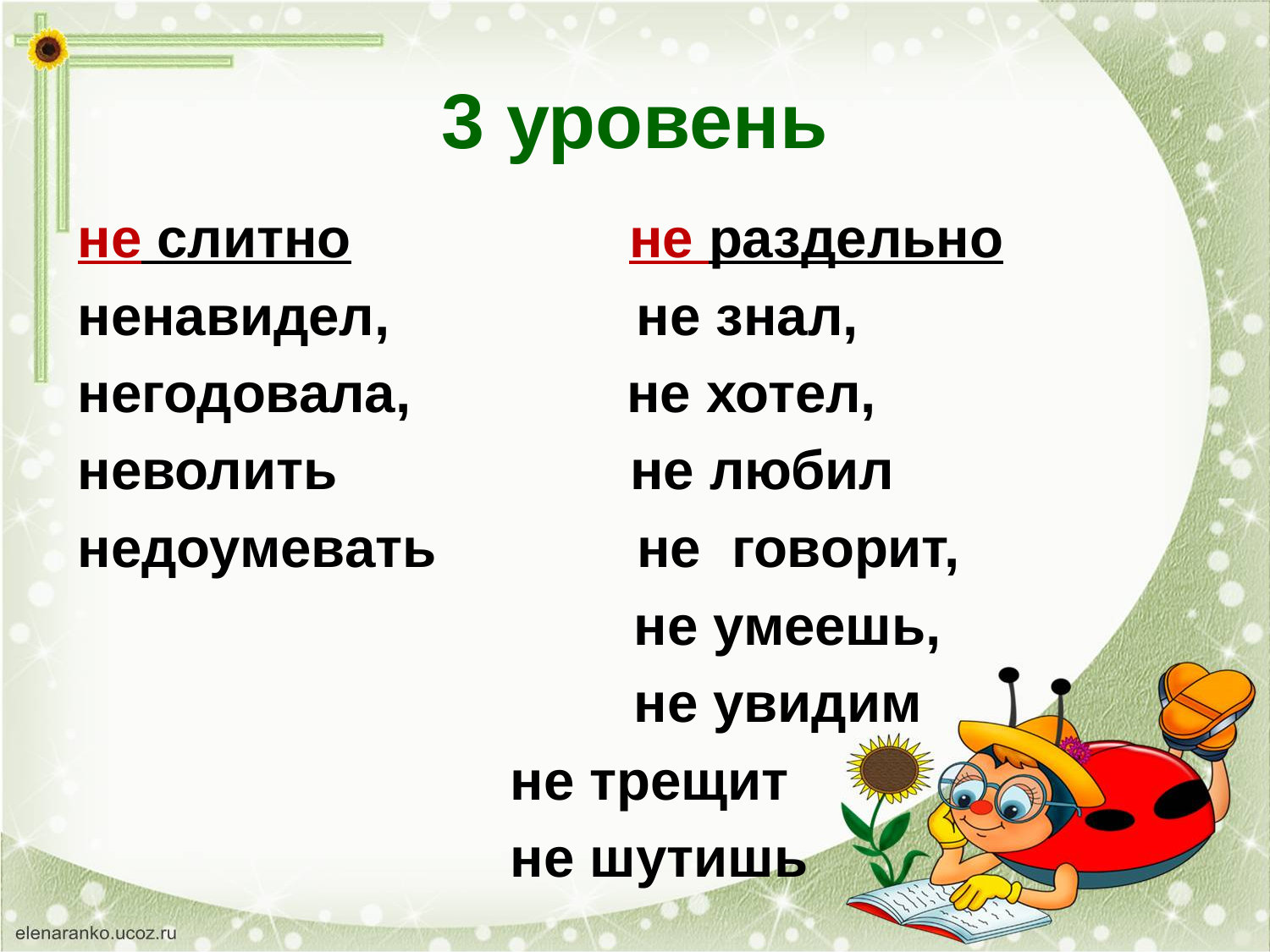

# 3 уровень
не слитно                  не раздельно
ненавидел,                не знал,
негодовала,              не хотел,
неволить                   не любил
недоумевать             не  говорит,
                                    не умеешь,
                                    не увидим
                            не трещит
                            не шутишь